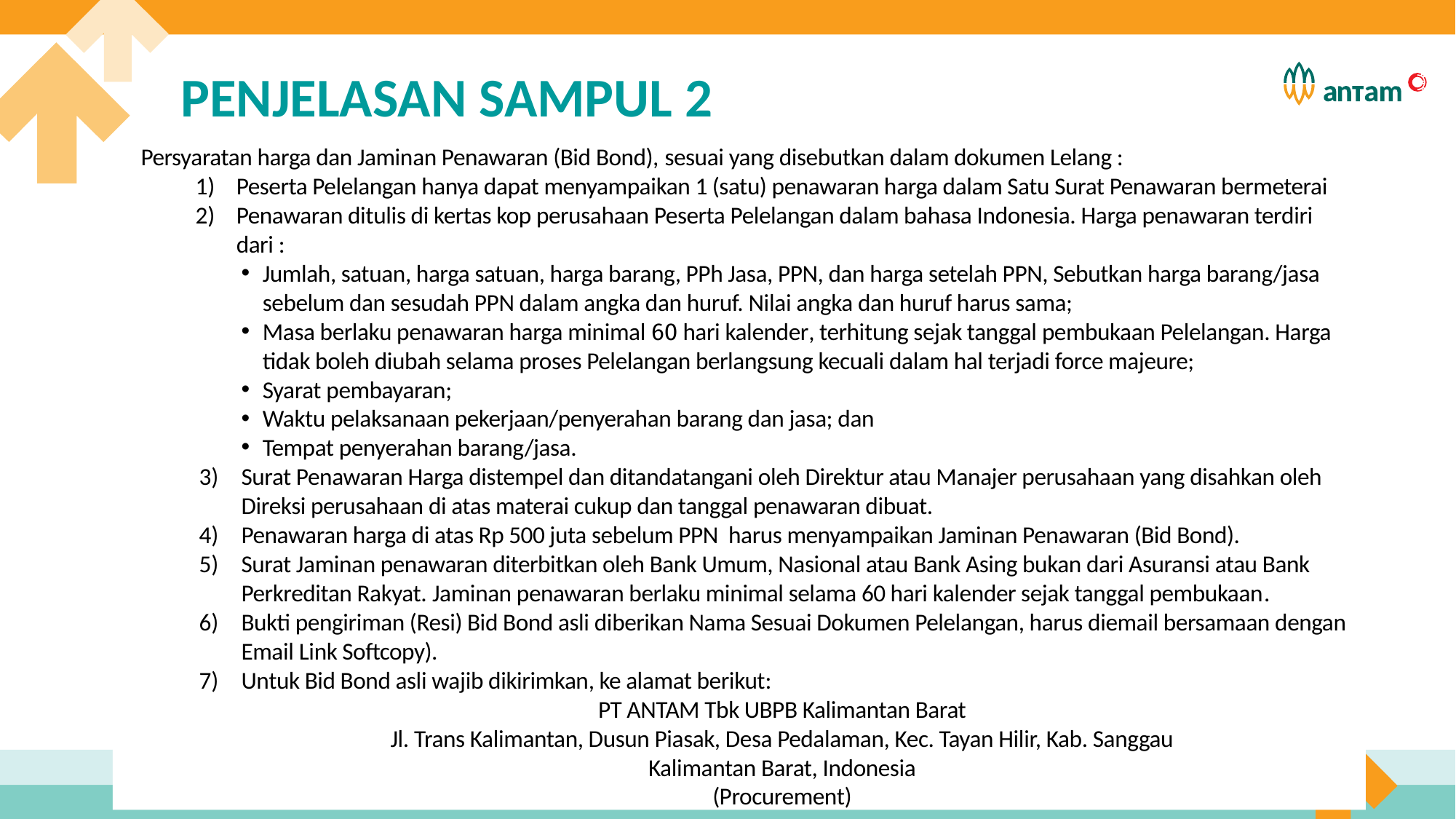

# PENJELASAN SAMPUL 2
Persyaratan harga dan Jaminan Penawaran (Bid Bond), sesuai yang disebutkan dalam dokumen Lelang :
Peserta Pelelangan hanya dapat menyampaikan 1 (satu) penawaran harga dalam Satu Surat Penawaran bermeterai
Penawaran ditulis di kertas kop perusahaan Peserta Pelelangan dalam bahasa Indonesia. Harga penawaran terdiri dari :
Jumlah, satuan, harga satuan, harga barang, PPh Jasa, PPN, dan harga setelah PPN, Sebutkan harga barang/jasa sebelum dan sesudah PPN dalam angka dan huruf. Nilai angka dan huruf harus sama;
Masa berlaku penawaran harga minimal 60 hari kalender, terhitung sejak tanggal pembukaan Pelelangan. Harga tidak boleh diubah selama proses Pelelangan berlangsung kecuali dalam hal terjadi force majeure;
Syarat pembayaran;
Waktu pelaksanaan pekerjaan/penyerahan barang dan jasa; dan
Tempat penyerahan barang/jasa.
Surat Penawaran Harga distempel dan ditandatangani oleh Direktur atau Manajer perusahaan yang disahkan oleh Direksi perusahaan di atas materai cukup dan tanggal penawaran dibuat.
Penawaran harga di atas Rp 500 juta sebelum PPN  harus menyampaikan Jaminan Penawaran (Bid Bond).
Surat Jaminan penawaran diterbitkan oleh Bank Umum, Nasional atau Bank Asing bukan dari Asuransi atau Bank Perkreditan Rakyat. Jaminan penawaran berlaku minimal selama 60 hari kalender sejak tanggal pembukaan.
Bukti pengiriman (Resi) Bid Bond asli diberikan Nama Sesuai Dokumen Pelelangan, harus diemail bersamaan dengan Email Link Softcopy).
Untuk Bid Bond asli wajib dikirimkan, ke alamat berikut:
PT ANTAM Tbk UBPB Kalimantan Barat
Jl. Trans Kalimantan, Dusun Piasak, Desa Pedalaman, Kec. Tayan Hilir, Kab. Sanggau
Kalimantan Barat, Indonesia
(Procurement)
6